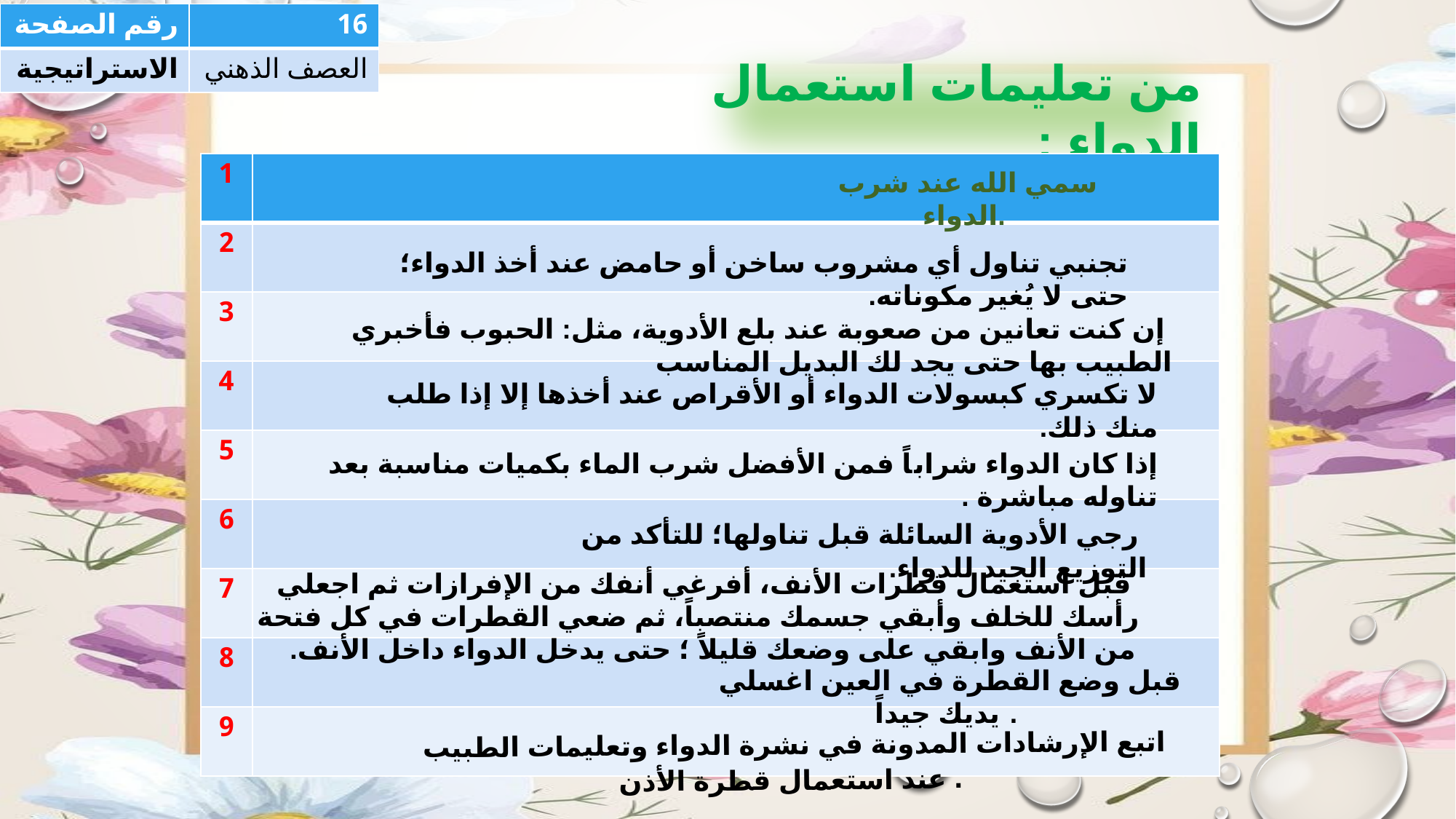

| رقم الصفحة | 16 |
| --- | --- |
| الاستراتيجية | العصف الذهني |
من تعليمات استعمال الدواء :
| 1 |  |
| --- | --- |
| 2 |  |
| 3 |  |
| 4 |  |
| 5 |  |
| 6 |  |
| 7 |  |
| 8 |  |
| 9 |  |
 سمي الله عند شرب الدواء.
تجنبي تناول أي مشروب ساخن أو حامض عند أخذ الدواء؛ حتى لا يُغير مكوناته.
 إن كنت تعانين من صعوبة عند بلع الأدوية، مثل: الحبوب فأخبري الطبيب بها حتى يجد لك البديل المناسب
لا تكسري كبسولات الدواء أو الأقراص عند أخذها إلا إذا طلب منك ذلك.
إذا كان الدواء شراباً فمن الأفضل شرب الماء بكميات مناسبة بعد تناوله مباشرة .
 رجي الأدوية السائلة قبل تناولها؛ للتأكد من التوزيع الجيد للدواء.
 قبل استعمال قطرات الأنف، أفرغي أنفك من الإفرازات ثم اجعلي رأسك للخلف وأبقي جسمك منتصباً، ثم ضعي القطرات في كل فتحة من الأنف وابقي على وضعك قليلاً ؛ حتى يدخل الدواء داخل الأنف.
 قبل وضع القطرة في العين اغسلي يديك جيداً .
 اتبع الإرشادات المدونة في نشرة الدواء وتعليمات الطبيب عند استعمال قطرة الأذن .